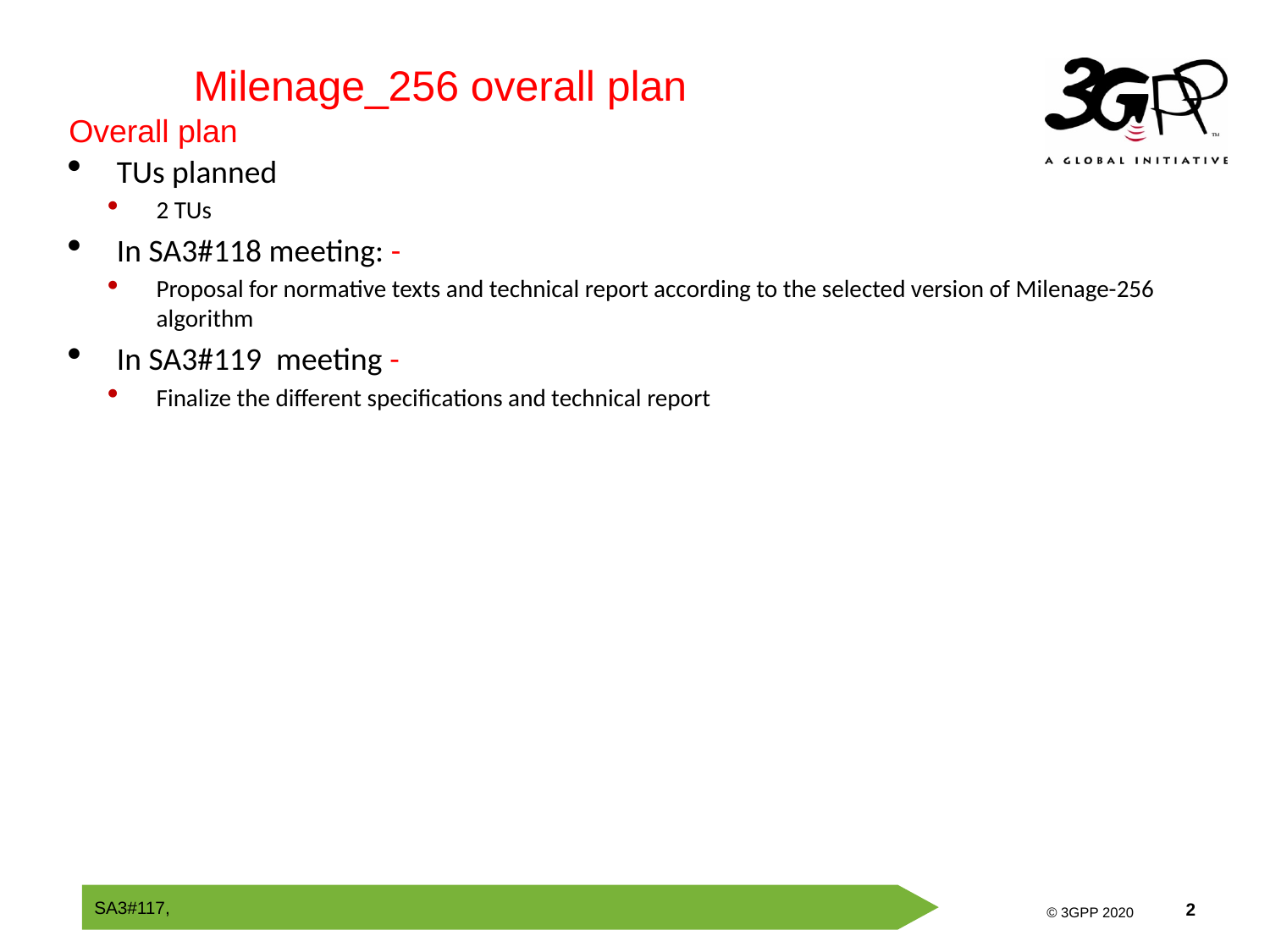

Milenage_256 overall plan
Overall plan
TUs planned
2 TUs
In SA3#118 meeting: -
Proposal for normative texts and technical report according to the selected version of Milenage-256 algorithm
In SA3#119  meeting -
Finalize the different specifications and technical report